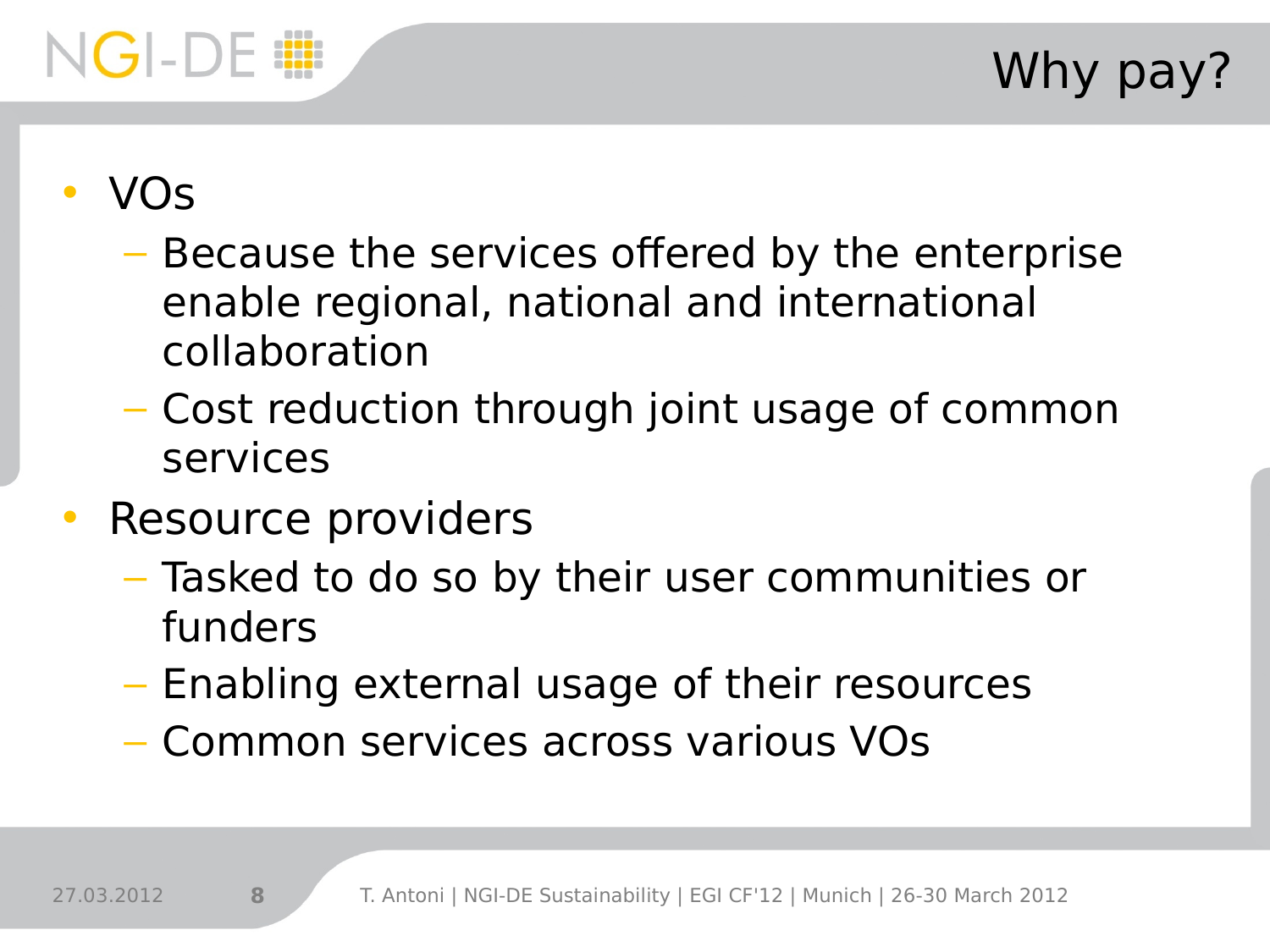

# Why pay?
VOs
Because the services offered by the enterprise enable regional, national and international collaboration
Cost reduction through joint usage of common services
Resource providers
Tasked to do so by their user communities or funders
Enabling external usage of their resources
Common services across various VOs

27.03.2012
8
T. Antoni | NGI-DE Sustainability | EGI CF'12 | Munich | 26-30 March 2012